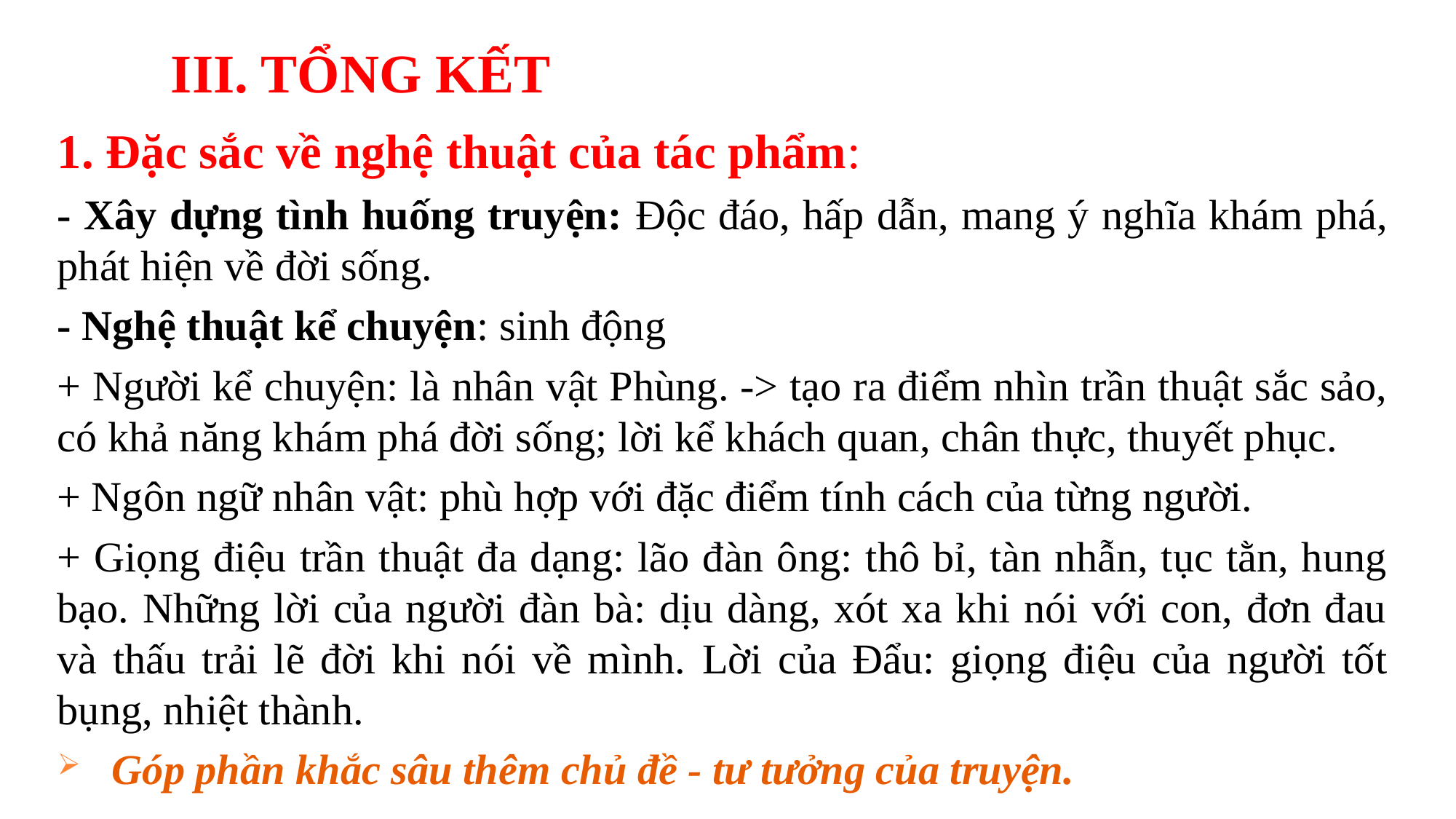

III. TỔNG KẾT
1. Đặc sắc về nghệ thuật của tác phẩm:
- Xây dựng tình huống truyện: Độc đáo, hấp dẫn, mang ý nghĩa khám phá, phát hiện về đời sống.
- Nghệ thuật kể chuyện: sinh động
+ Người kể chuyện: là nhân vật Phùng. -> tạo ra điểm nhìn trần thuật sắc sảo, có khả năng khám phá đời sống; lời kể khách quan, chân thực, thuyết phục.
+ Ngôn ngữ nhân vật: phù hợp với đặc điểm tính cách của từng người.
+ Giọng điệu trần thuật đa dạng: lão đàn ông: thô bỉ, tàn nhẫn, tục tằn, hung bạo. Những lời của người đàn bà: dịu dàng, xót xa khi nói với con, đơn đau và thấu trải lẽ đời khi nói về mình. Lời của Đẩu: giọng điệu của người tốt bụng, nhiệt thành.
Góp phần khắc sâu thêm chủ đề - tư tưởng của truyện.